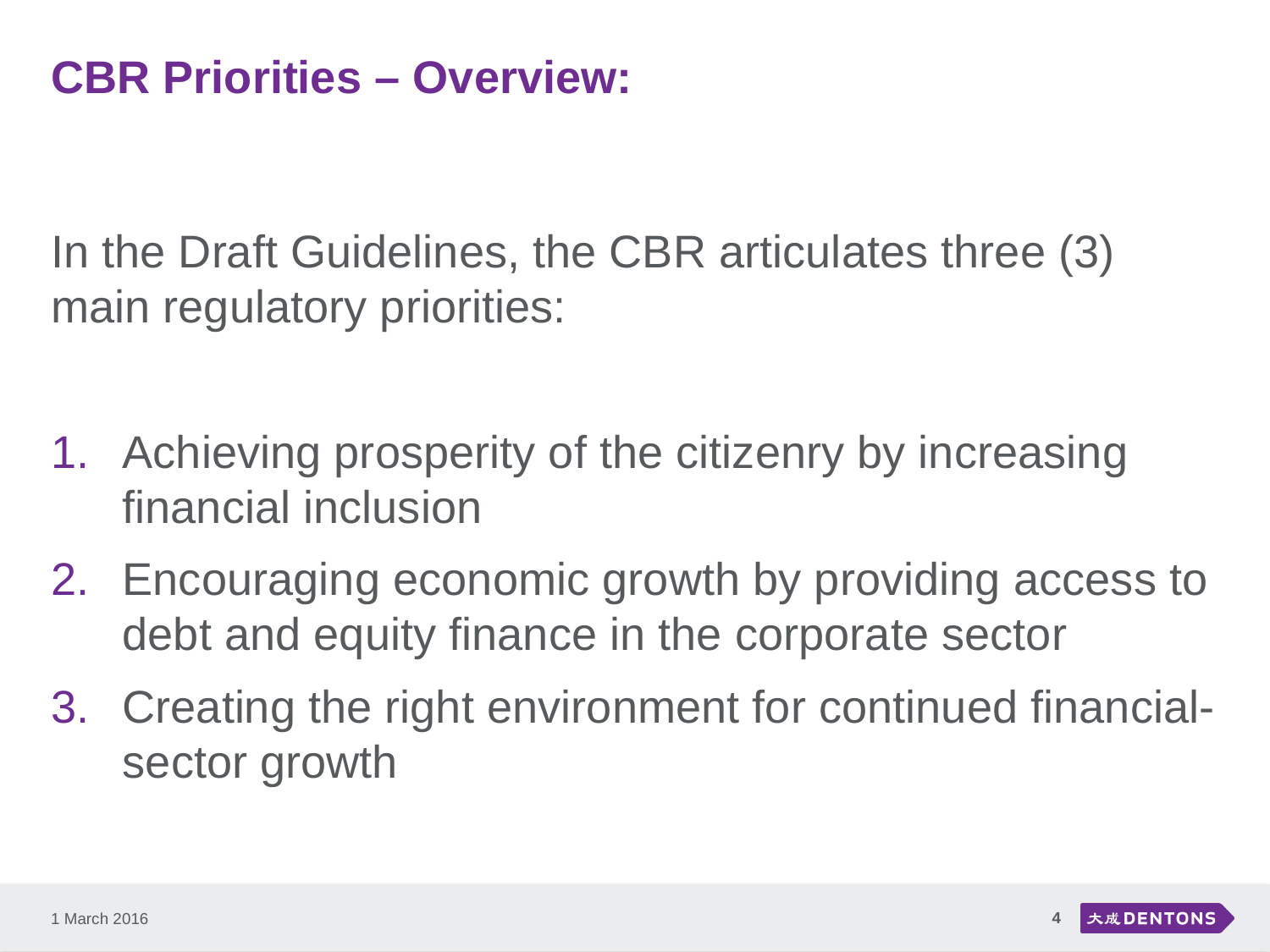

# CBR Priorities – Overview:
In the Draft Guidelines, the CBR articulates three (3) main regulatory priorities:

Achieving prosperity of the citizenry by increasing financial inclusion
Encouraging economic growth by providing access to debt and equity finance in the corporate sector
Creating the right environment for continued financial-sector growth
4
1 March 2016